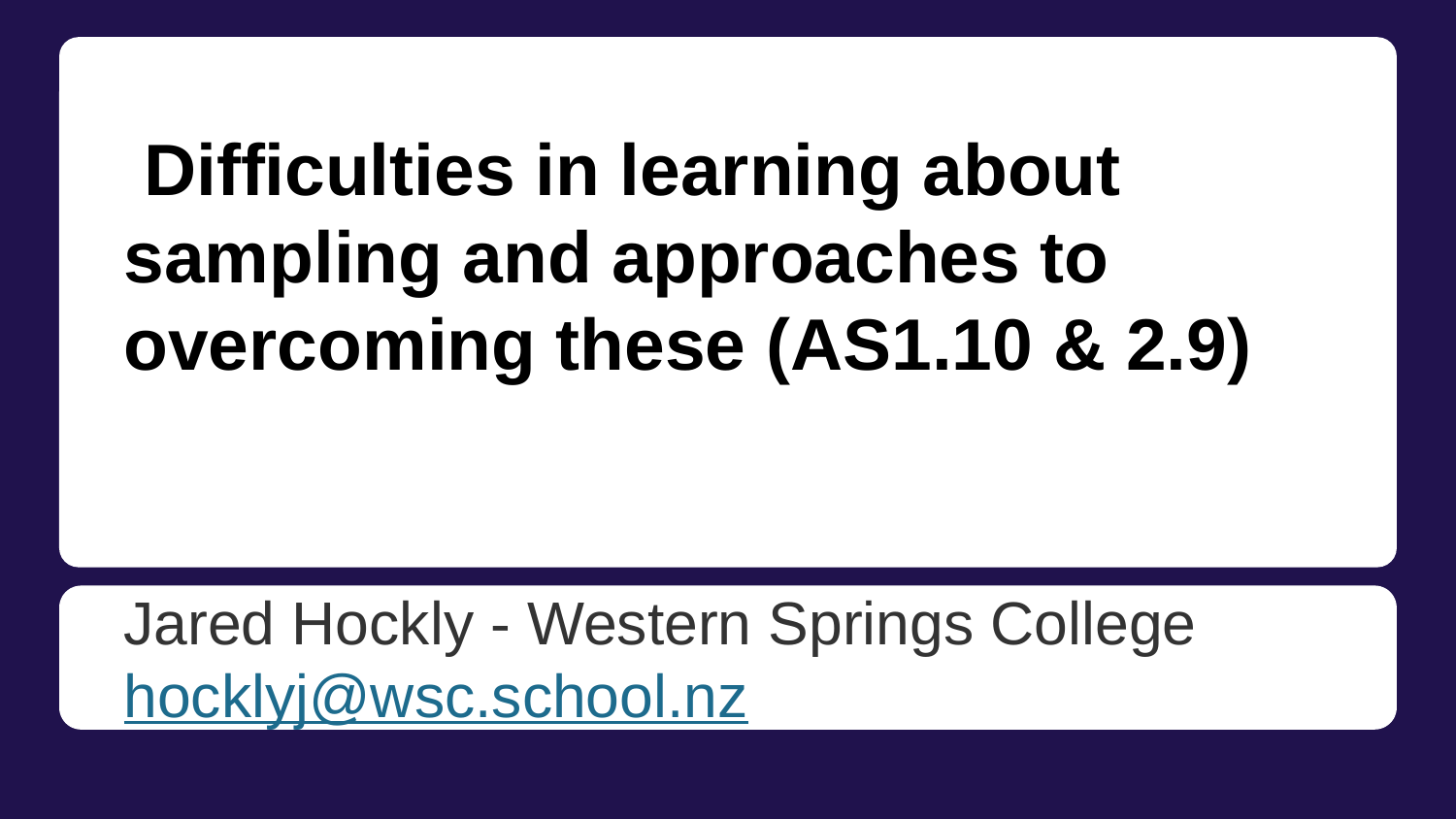

# Difficulties in learning about sampling and approaches to overcoming these (AS1.10 & 2.9)

Jared Hockly - Western Springs College hocklyj@wsc.school.nz